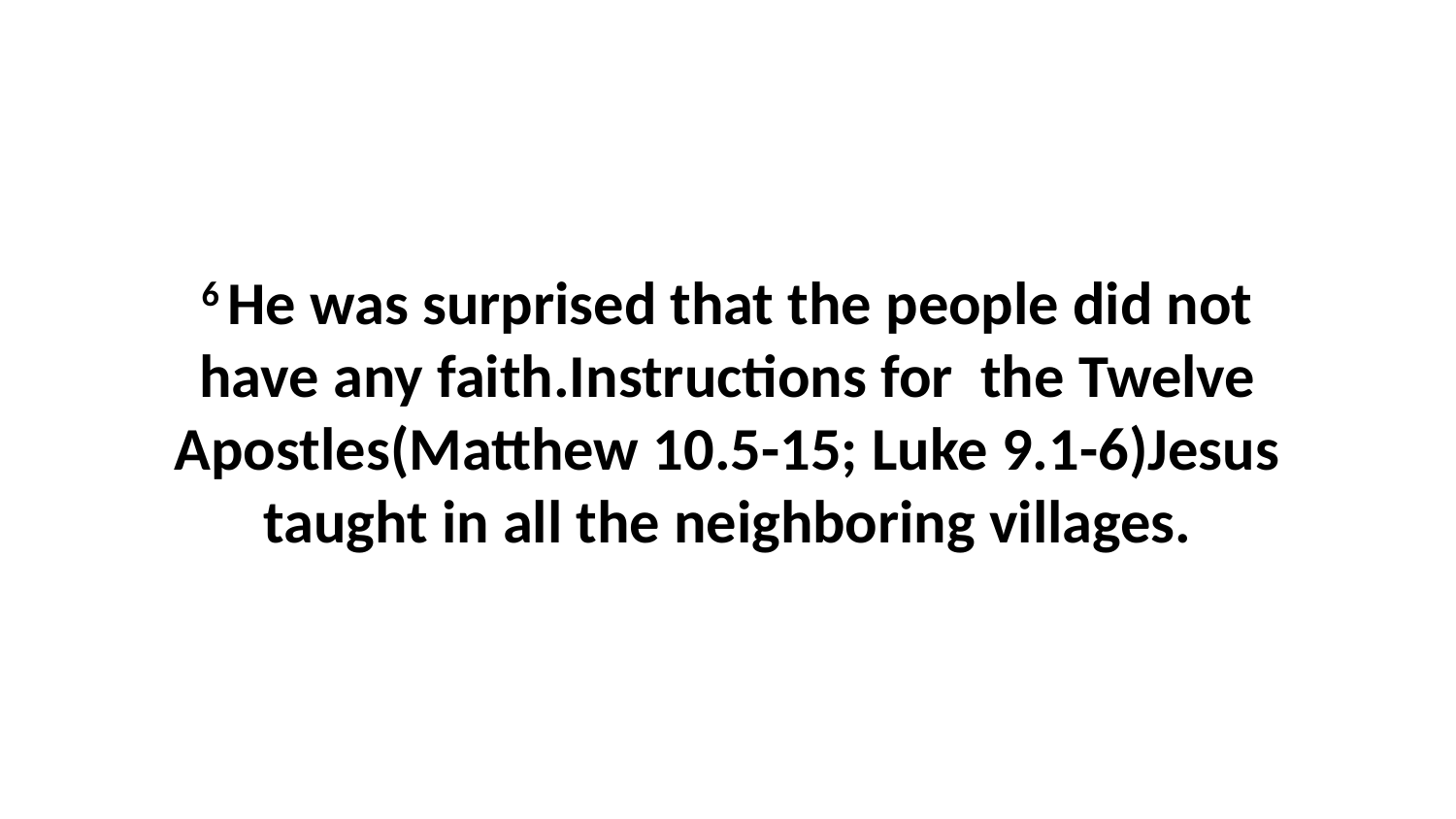

6 He was surprised that the people did not have any faith.Instructions for  the Twelve Apostles(Matthew 10.5-15; Luke 9.1-6)Jesus taught in all the neighboring villages.